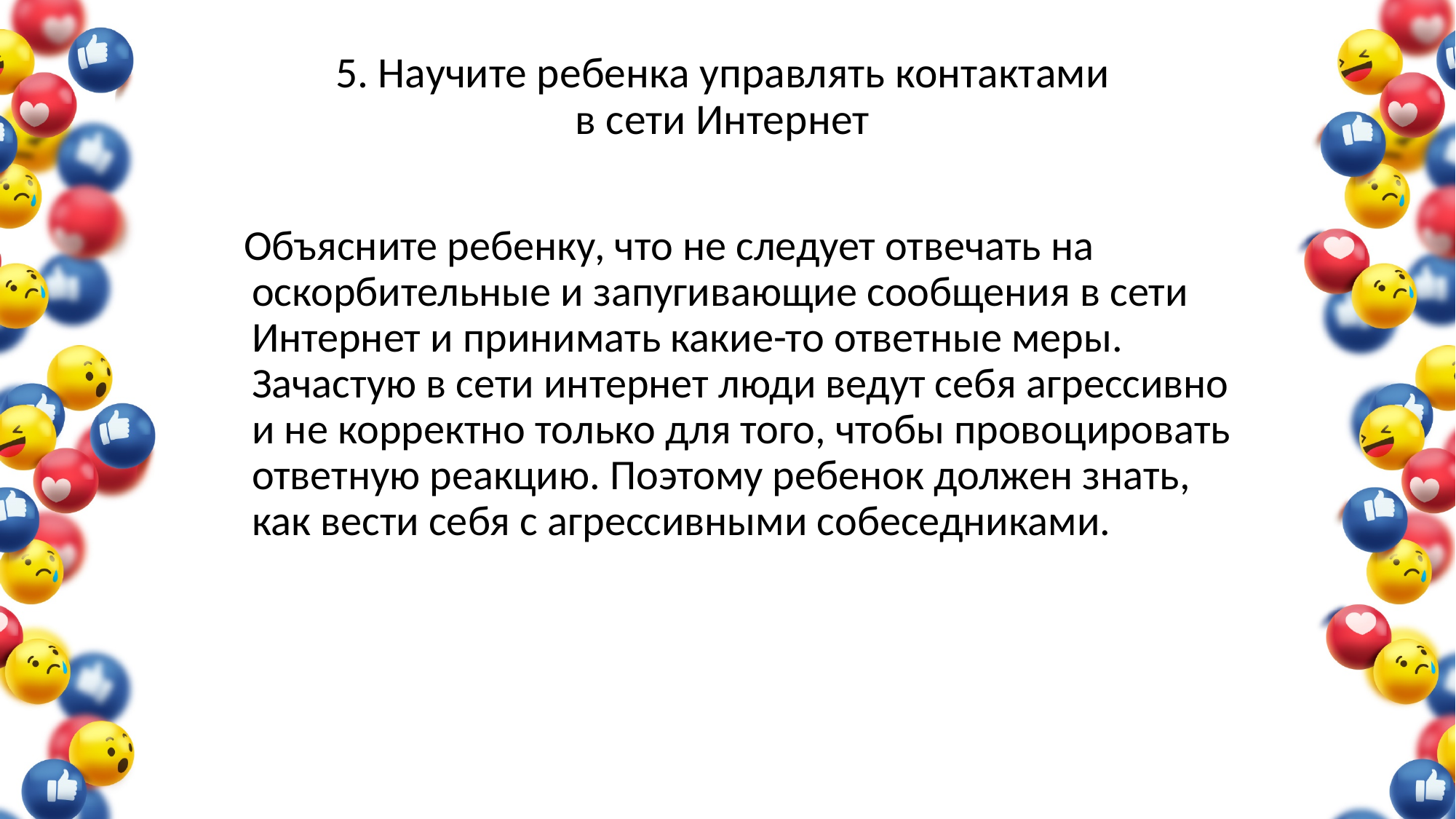

# 5. Научите ребенка управлять контактами в сети Интернет
  Объясните ребенку, что не следует отвечать на оскорбительные и запугивающие сообщения в сети Интернет и принимать какие-то ответные меры. Зачастую в сети интернет люди ведут себя агрессивно и не корректно только для того, чтобы провоцировать ответную реакцию. Поэтому ребенок должен знать, как вести себя с агрессивными собеседниками.